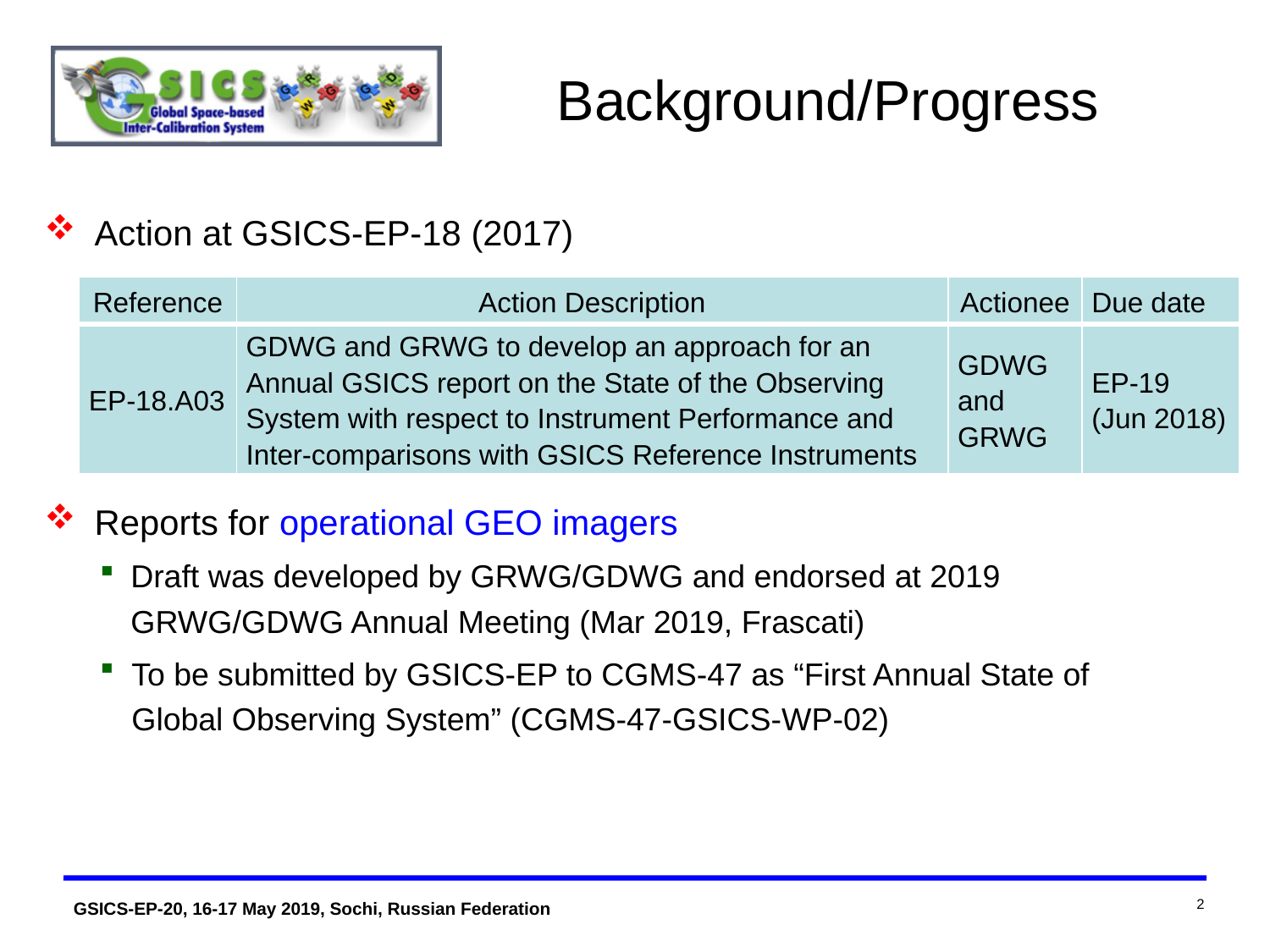

# Background/Progress
Action at GSICS-EP-18 (2017)

Reports for operational GEO imagers
Draft was developed by GRWG/GDWG and endorsed at 2019 GRWG/GDWG Annual Meeting (Mar 2019, Frascati)
To be submitted by GSICS-EP to CGMS-47 as “First Annual State of Global Observing System” (CGMS-47-GSICS-WP-02)
| Reference | Action Description | Actionee | Due date |
| --- | --- | --- | --- |
| EP-18.A03 | GDWG and GRWG to develop an approach for an Annual GSICS report on the State of the Observing System with respect to Instrument Performance and Inter-comparisons with GSICS Reference Instruments | GDWG and GRWG | EP-19 (Jun 2018) |
2